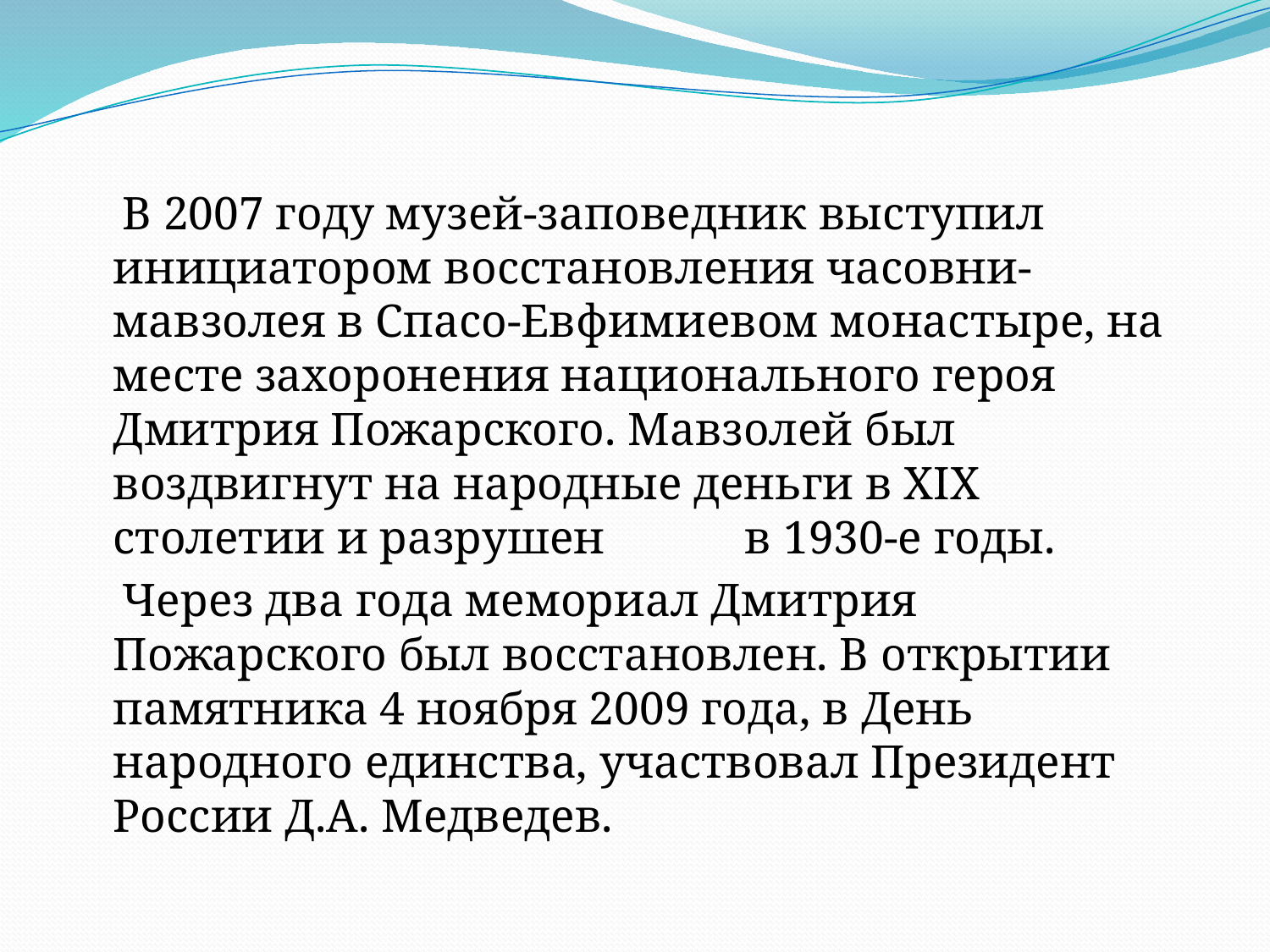

#
    В 2007 году музей-заповедник выступил инициатором восстановления часовни-мавзолея в Спасо-Евфимиевом монастыре, на месте захоронения национального героя Дмитрия Пожарского. Мавзолей был воздвигнут на народные деньги в XIX столетии и разрушен            в 1930-е годы.
    Через два года мемориал Дмитрия Пожарского был восстановлен. В открытии памятника 4 ноября 2009 года, в День народного единства, участвовал Президент России Д.А. Медведев.